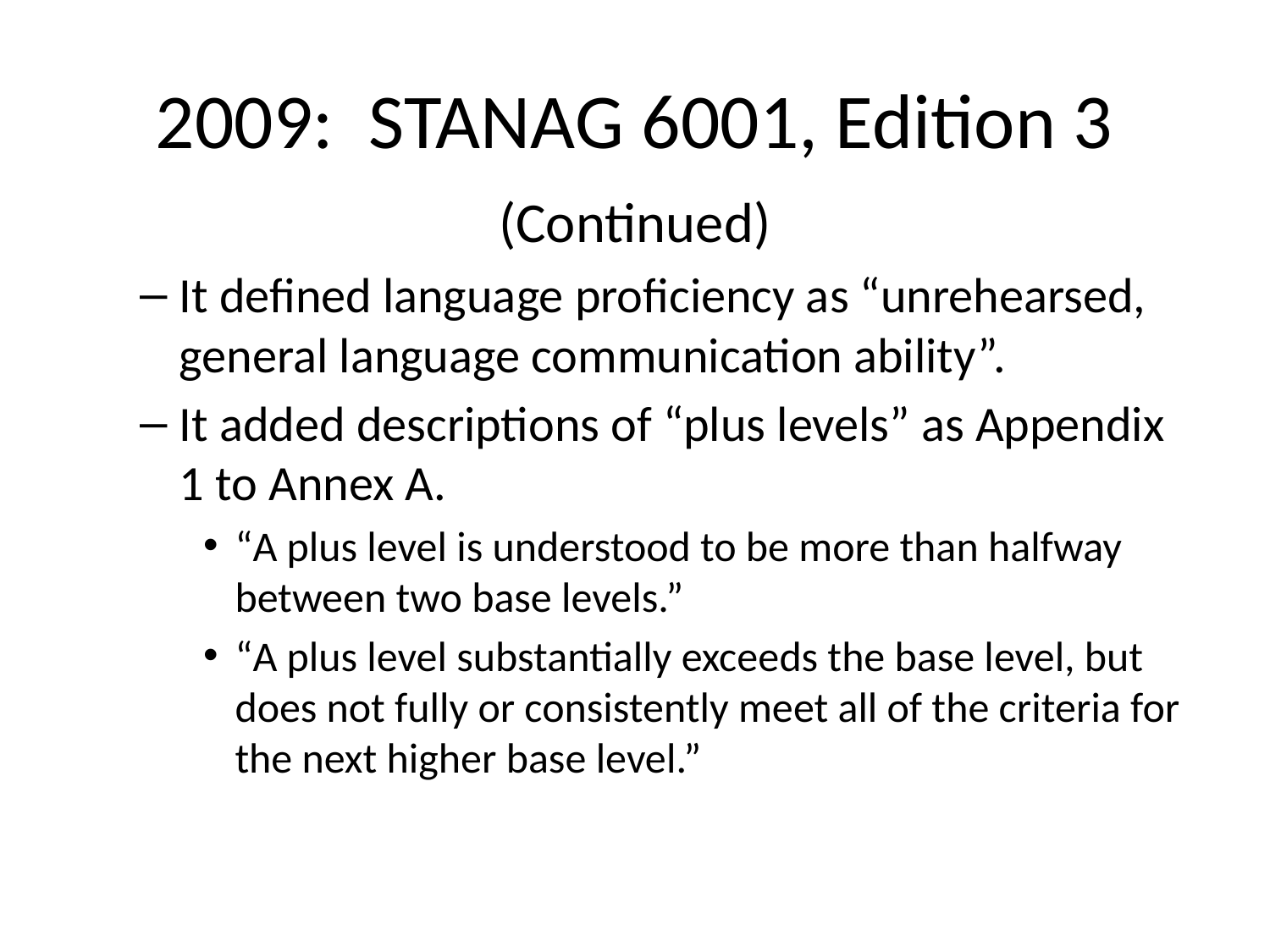

# 2009:  STANAG 6001, Edition 3
(Continued)
It defined language proficiency as “unrehearsed, general language communication ability”.
It added descriptions of “plus levels” as Appendix 1 to Annex A.
“A plus level is understood to be more than halfway between two base levels.”
“A plus level substantially exceeds the base level, but does not fully or consistently meet all of the criteria for the next higher base level.”